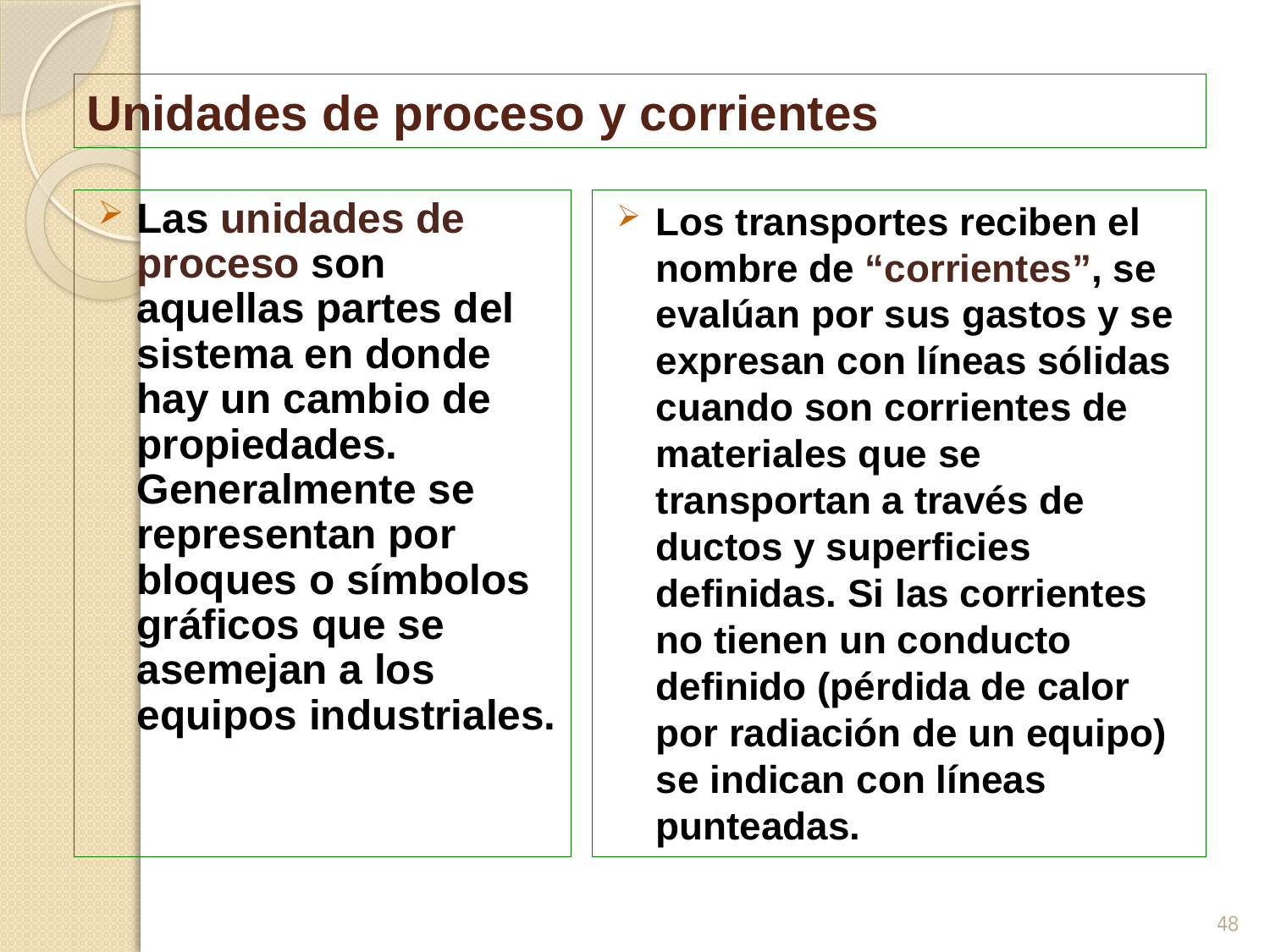

# Unidades de proceso y corrientes
Las unidades de proceso son aquellas partes del sistema en donde hay un cambio de propiedades. Generalmente se representan por bloques o símbolos gráficos que se  asemejan a los equipos industriales.

Los transportes reciben el nombre de “corrientes”, se evalúan por sus gastos y se expresan con líneas sólidas cuando son corrientes de  materiales que se transportan a través de ductos y superficies definidas. Si las corrientes no tienen un conducto definido (pérdida de calor por radiación de un equipo) se indican con líneas punteadas.

48